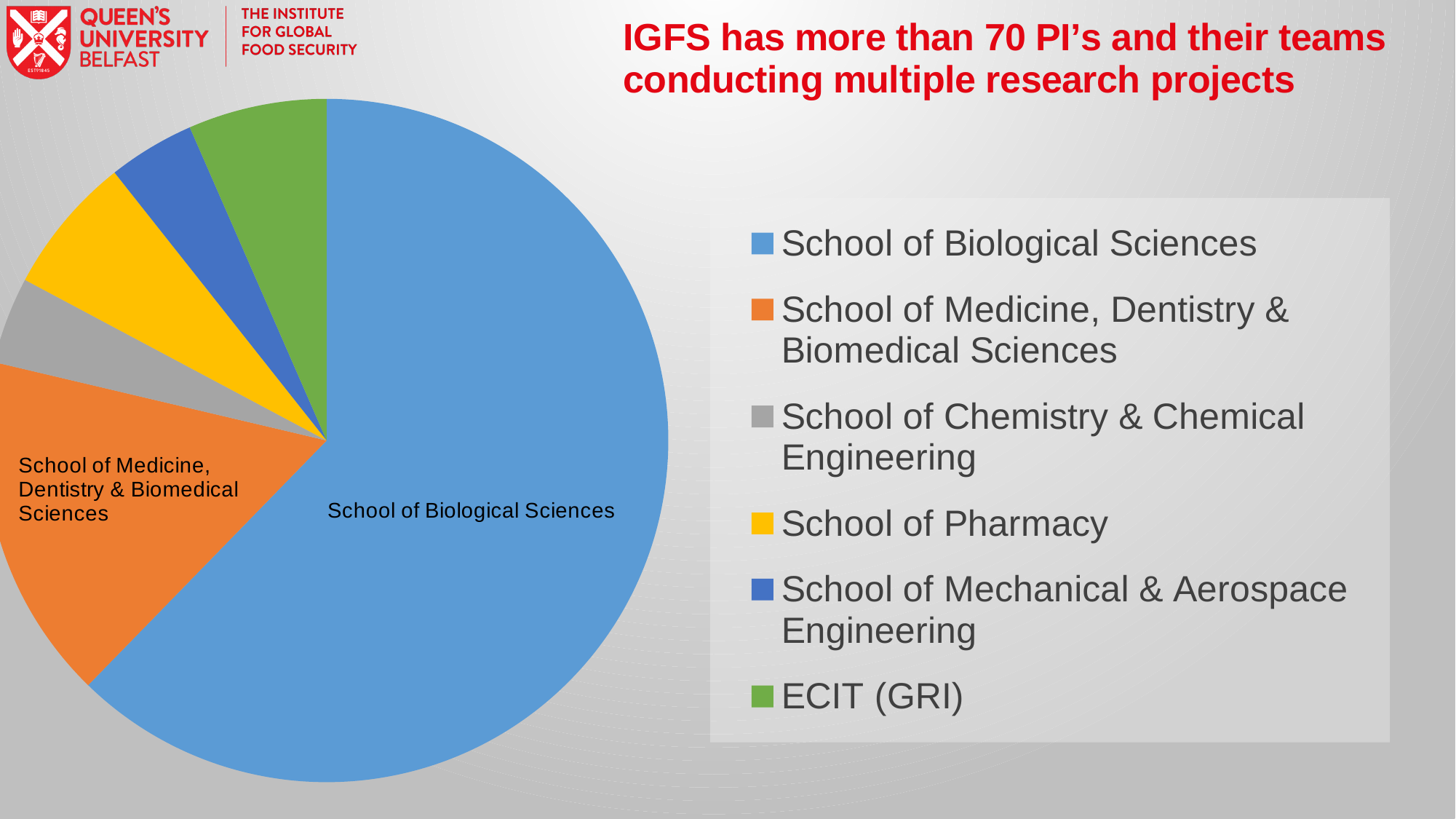

### Chart

| Category | IGFS staff |
|---|---|
| School of Biological Sciences | 7.6 |
| School of Medicine, Dentistry & Biomedical Sciences | 2.0 |
| School of Chemistry & Chemical Engineering | 0.5 |
| School of Pharmacy | 0.8 |
| School of Mechanical & Aerospace Engineering | 0.5 |
| ECIT (GRI) | 0.8 |